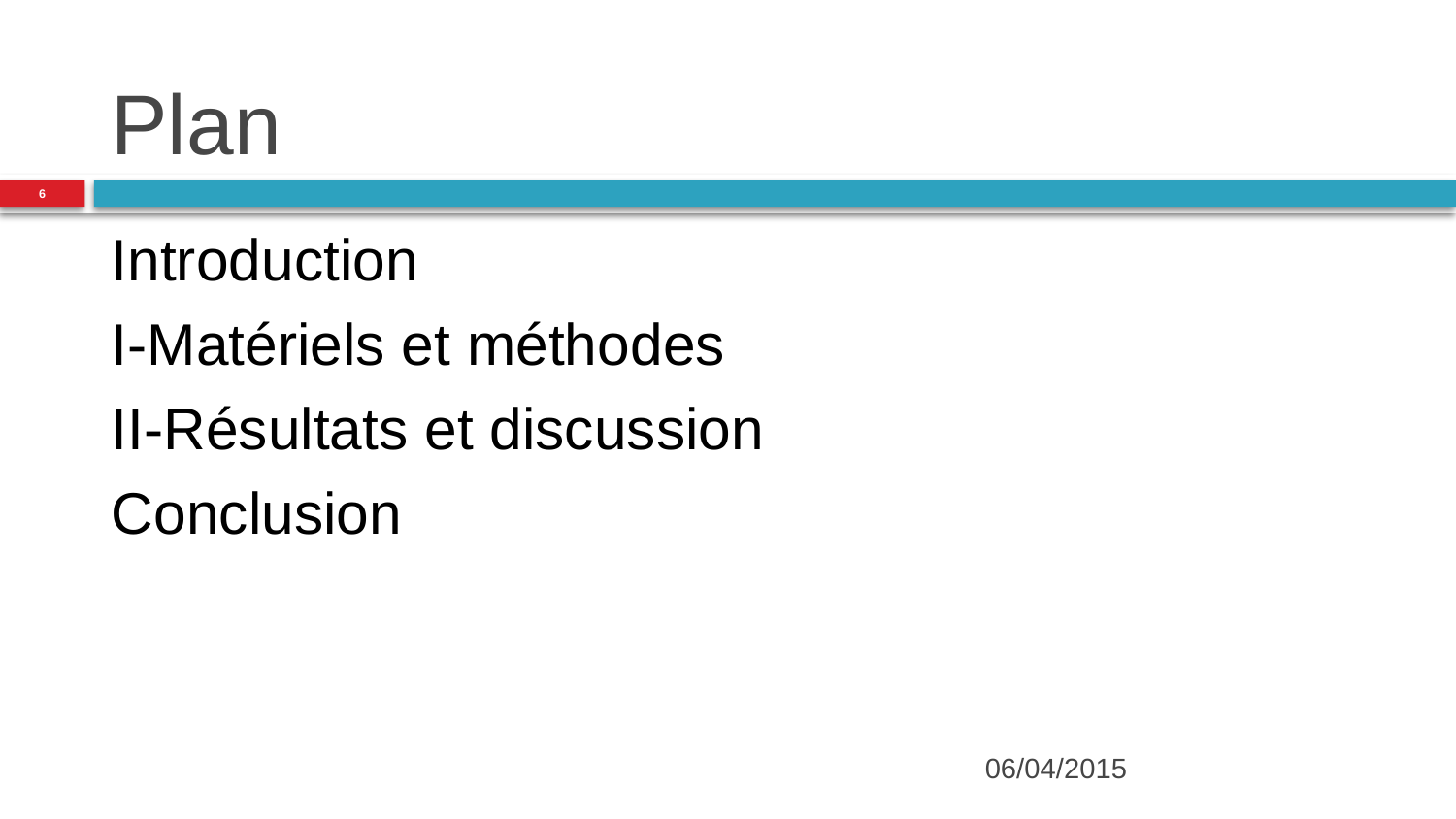

# Plan
6
Introduction
I-Matériels et méthodes
II-Résultats et discussion
Conclusion
06/04/2015